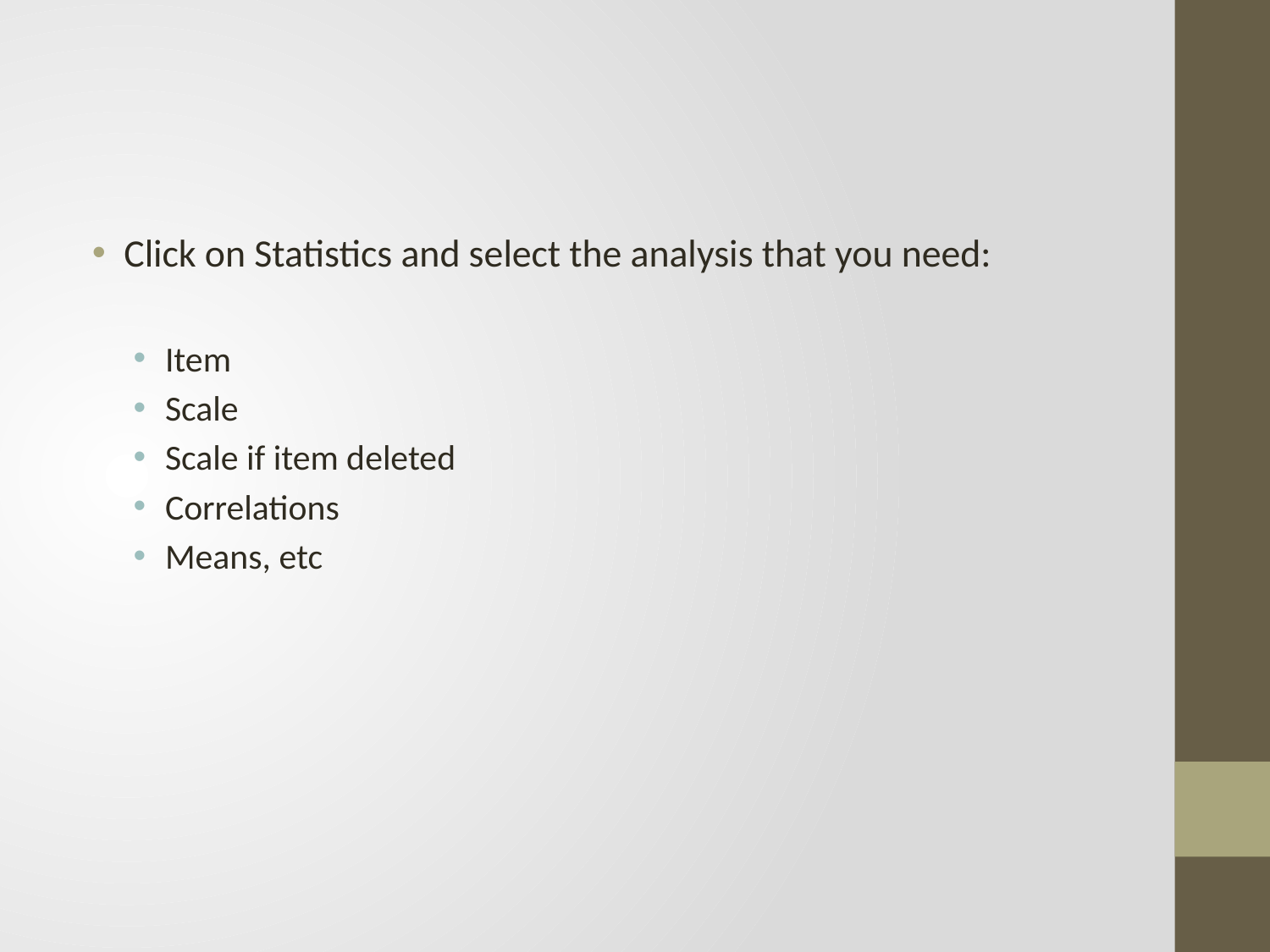

#
Click on Statistics and select the analysis that you need:

Item
Scale
Scale if item deleted
Correlations
Means, etc